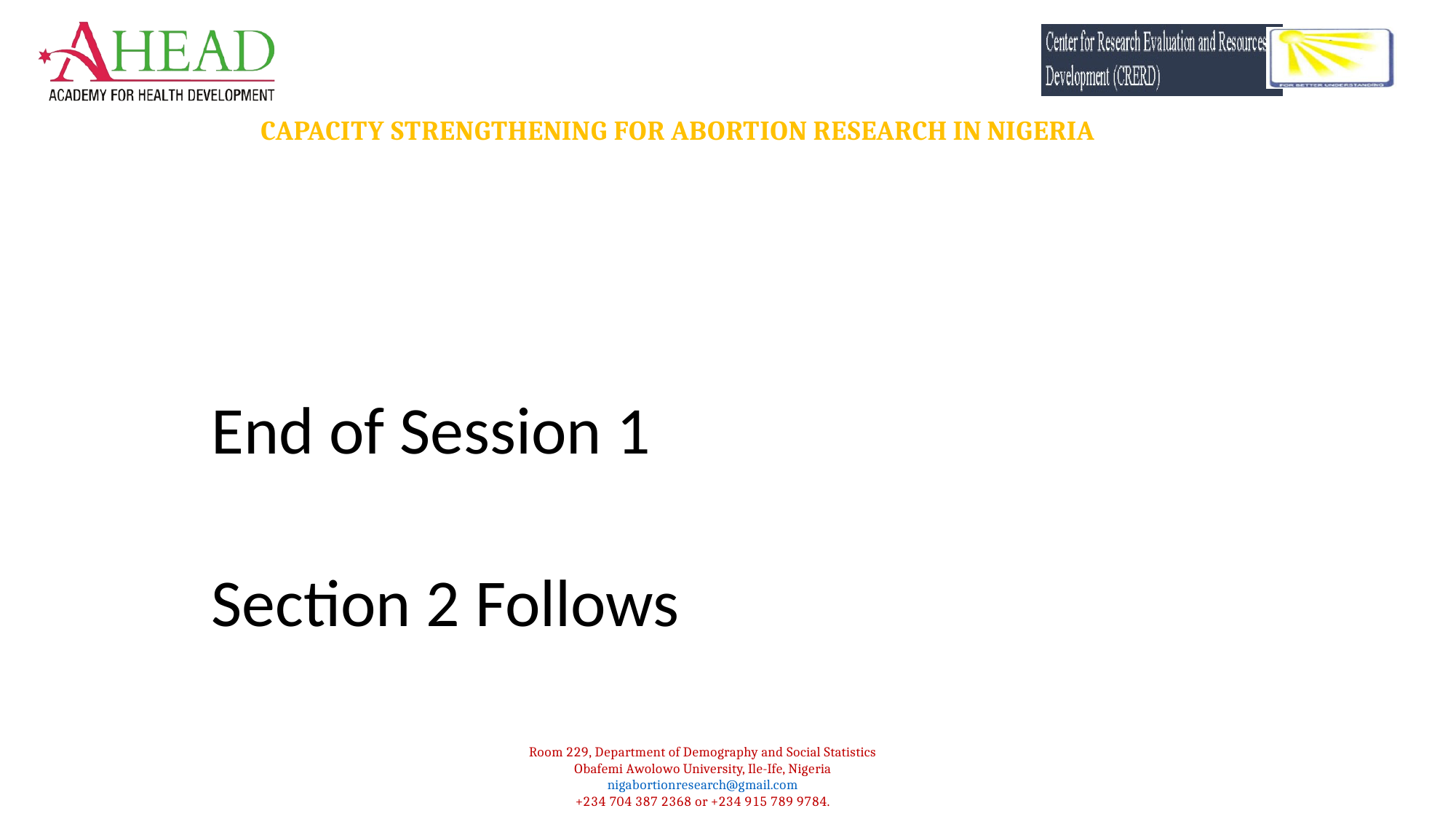

End of Session 1

				Section 2 Follows